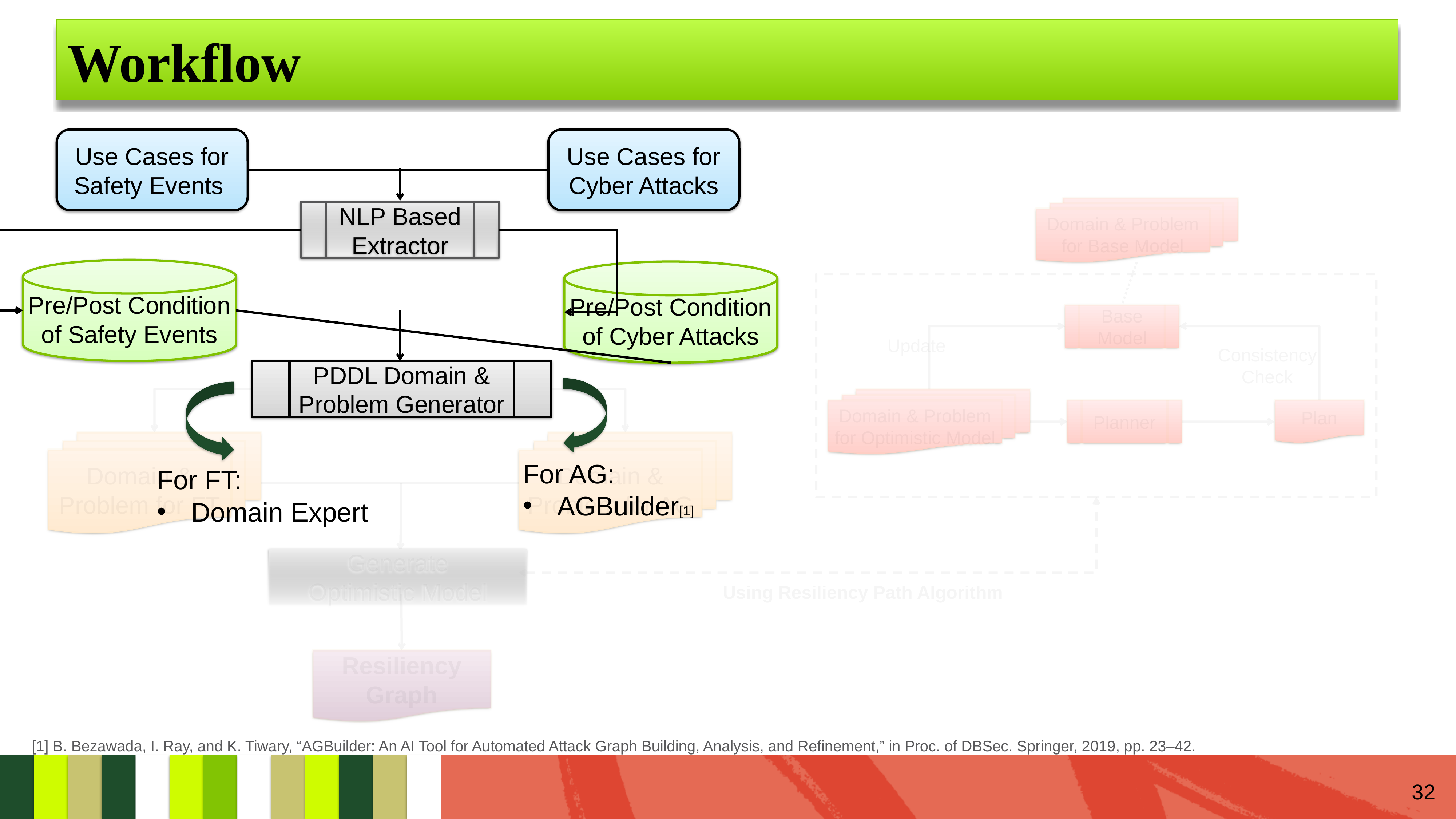

Workflow
Use Cases for Safety Events
Use Cases for Cyber Attacks
Domain & Problem for Base Model
NLP Based Extractor
Pre/Post Condition of Safety Events
Pre/Post Condition of Cyber Attacks

Base Model
Update
Consistency Check
PDDL Domain & Problem Generator

Domain & Problem for Optimistic Model
Planner
Plan
Domain & Problem for FT
Domain & Problem for AG
For AG:
AGBuilder[1]
For FT:
Domain Expert
Generate Optimistic Model
Using Resiliency Path Algorithm
Resiliency Graph
[1] B. Bezawada, I. Ray, and K. Tiwary, “AGBuilder: An AI Tool for Automated Attack Graph Building, Analysis, and Refinement,” in Proc. of DBSec. Springer, 2019, pp. 23–42.
32